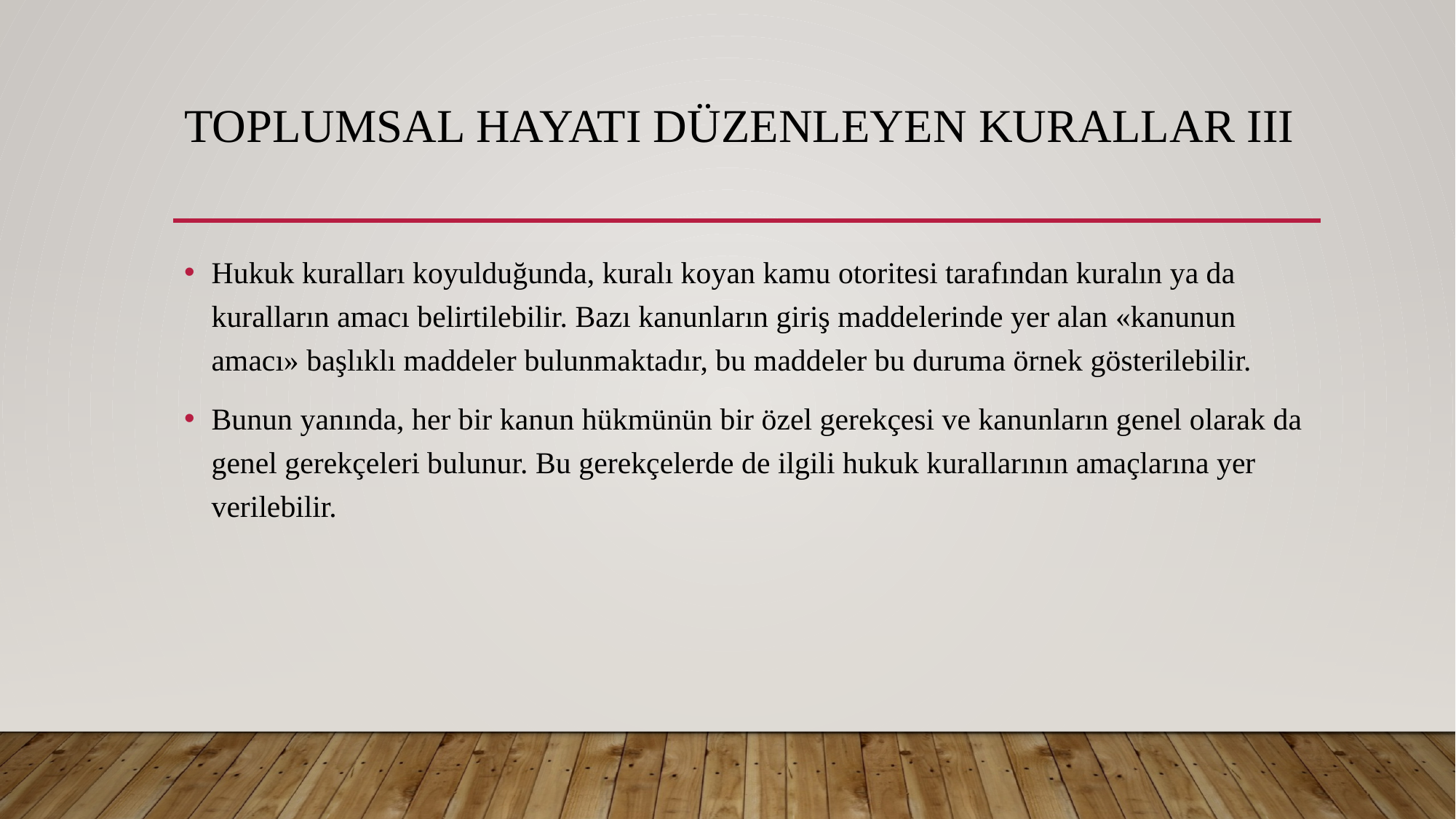

# Toplumsal Hayatı Düzenleyen Kurallar III
Hukuk kuralları koyulduğunda, kuralı koyan kamu otoritesi tarafından kuralın ya da kuralların amacı belirtilebilir. Bazı kanunların giriş maddelerinde yer alan «kanunun amacı» başlıklı maddeler bulunmaktadır, bu maddeler bu duruma örnek gösterilebilir.
Bunun yanında, her bir kanun hükmünün bir özel gerekçesi ve kanunların genel olarak da genel gerekçeleri bulunur. Bu gerekçelerde de ilgili hukuk kurallarının amaçlarına yer verilebilir.